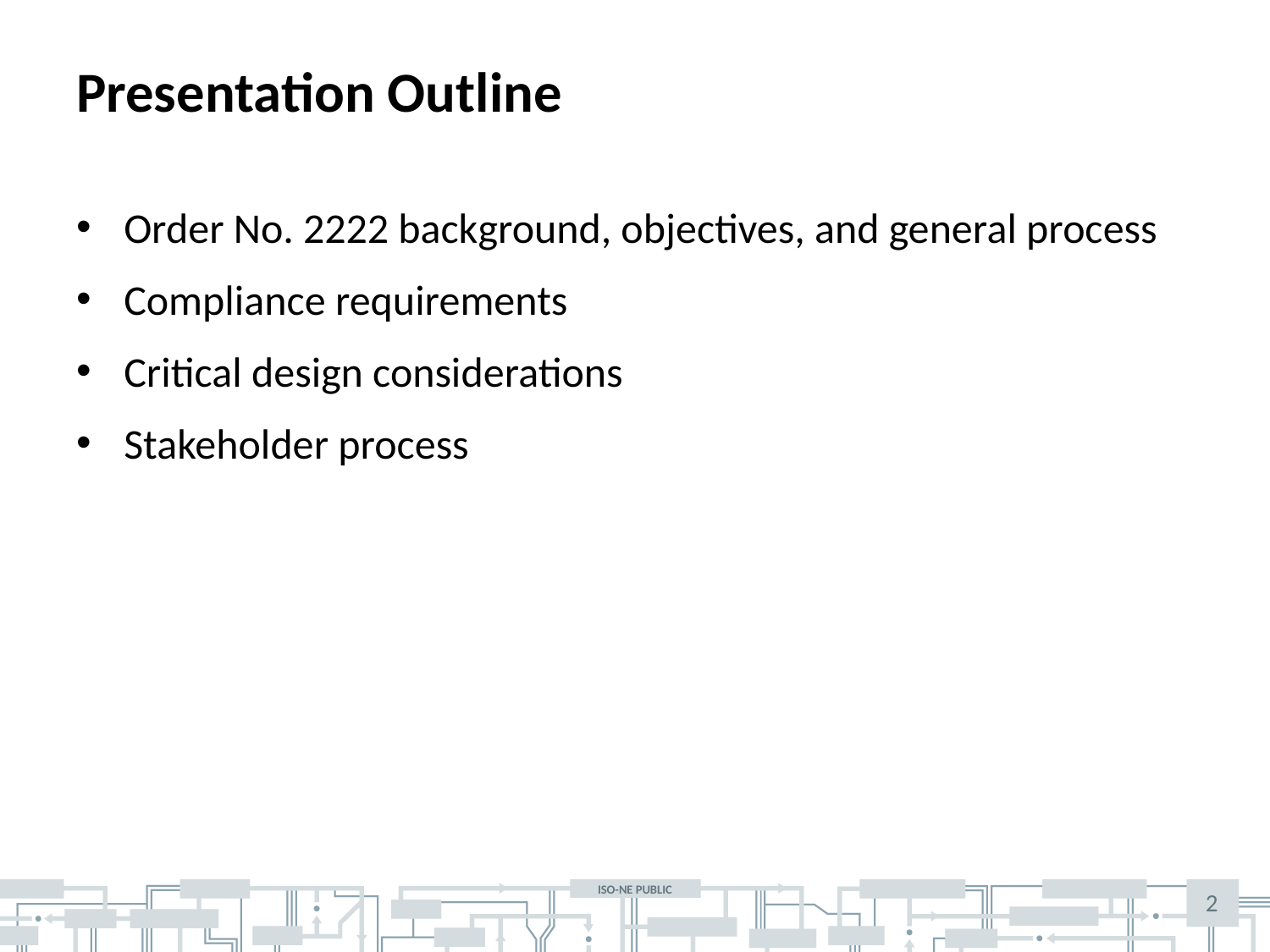

# Presentation Outline
Order No. 2222 background, objectives, and general process
Compliance requirements
Critical design considerations
Stakeholder process

2